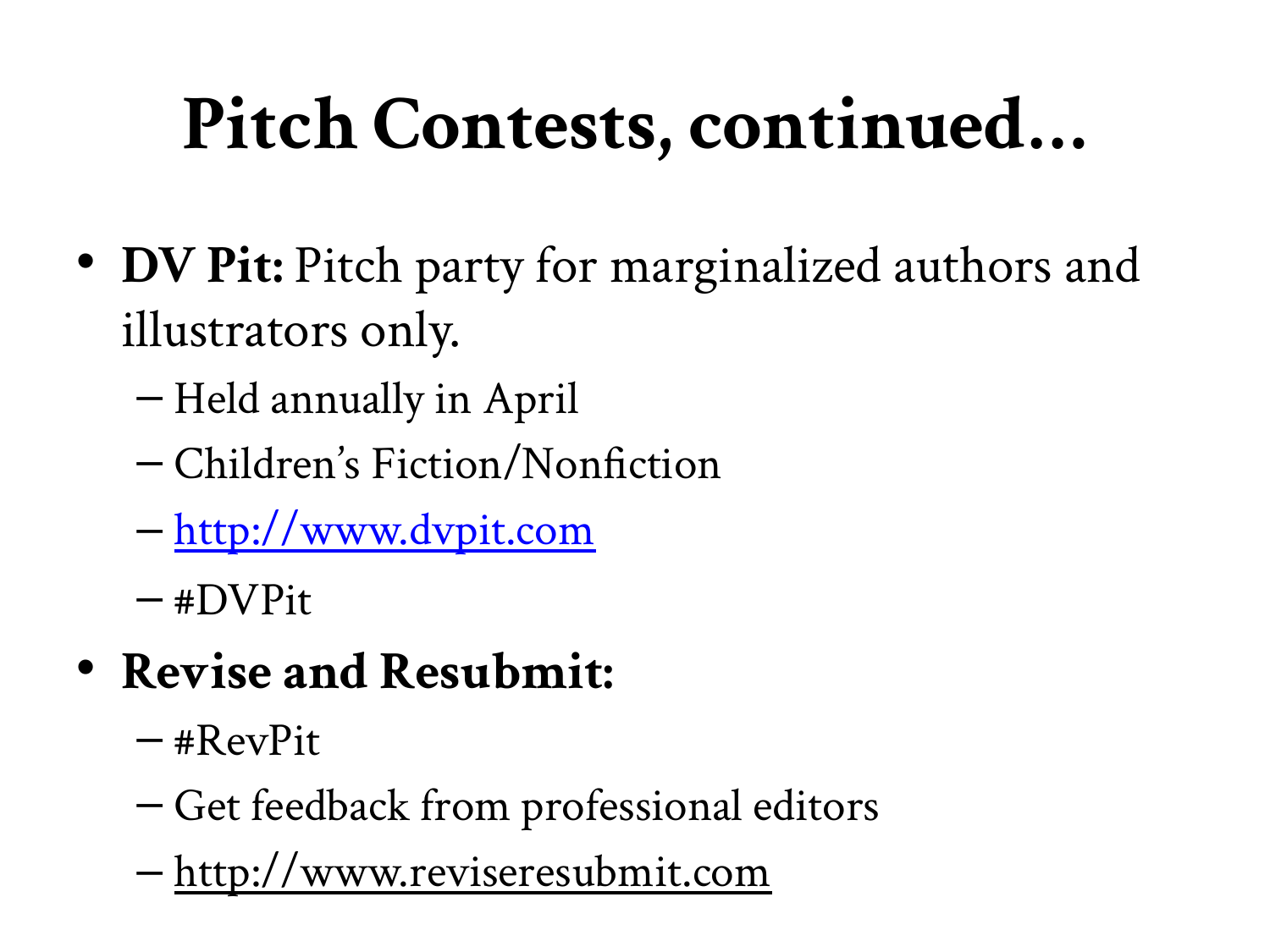

# Pitch Contests, continued…
DV Pit: Pitch party for marginalized authors and illustrators only.
Held annually in April
Children’s Fiction/Nonfiction
http://www.dvpit.com
#DVPit
Revise and Resubmit:
#RevPit
Get feedback from professional editors
http://www.reviseresubmit.com